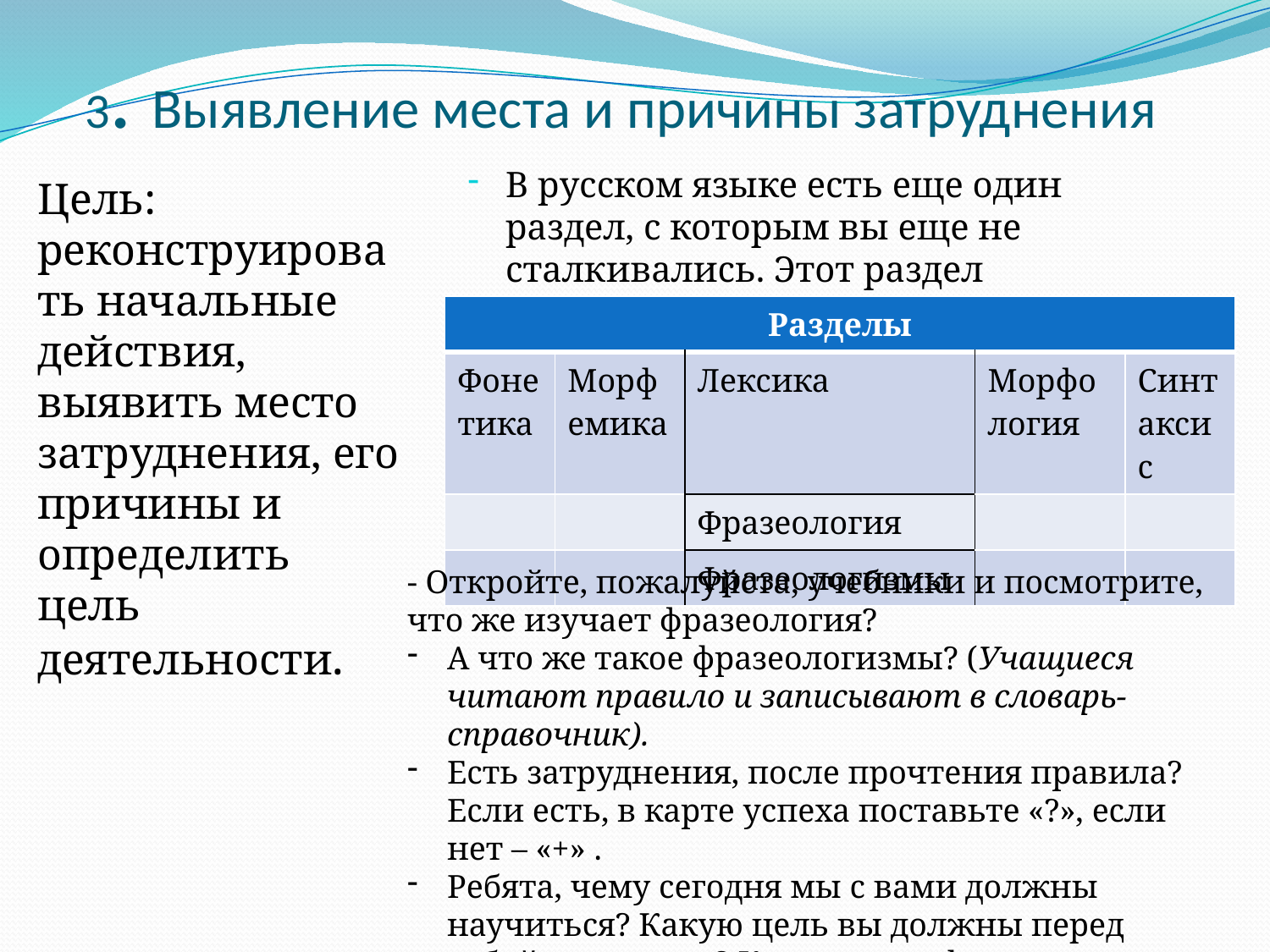

# 3. Выявление места и причины затруднения
В русском языке есть еще один раздел, с которым вы еще не сталкивались. Этот раздел называется Фразеология.

Цель: реконструировать начальные действия, выявить место затруднения, его причины и определить цель деятельности.
| Разделы |  |  |  |  |
| --- | --- | --- | --- | --- |
| Фонетика | Морфемика | Лексика | Морфо логия | Синтаксис |
|  |  | Фразеология |  |  |
|  |  | Фразеологизмы |  |  |
- Откройте, пожалуйста, учебники и посмотрите, что же изучает фразеология?
А что же такое фразеологизмы? (Учащиеся читают правило и записывают в словарь-справочник).
Есть затруднения, после прочтения правила? Если есть, в карте успеха поставьте «?», если нет – «+» .
Ребята, чему сегодня мы с вами должны научиться? Какую цель вы должны перед собой поставить? Как можно сформулировать тему нашего урока?